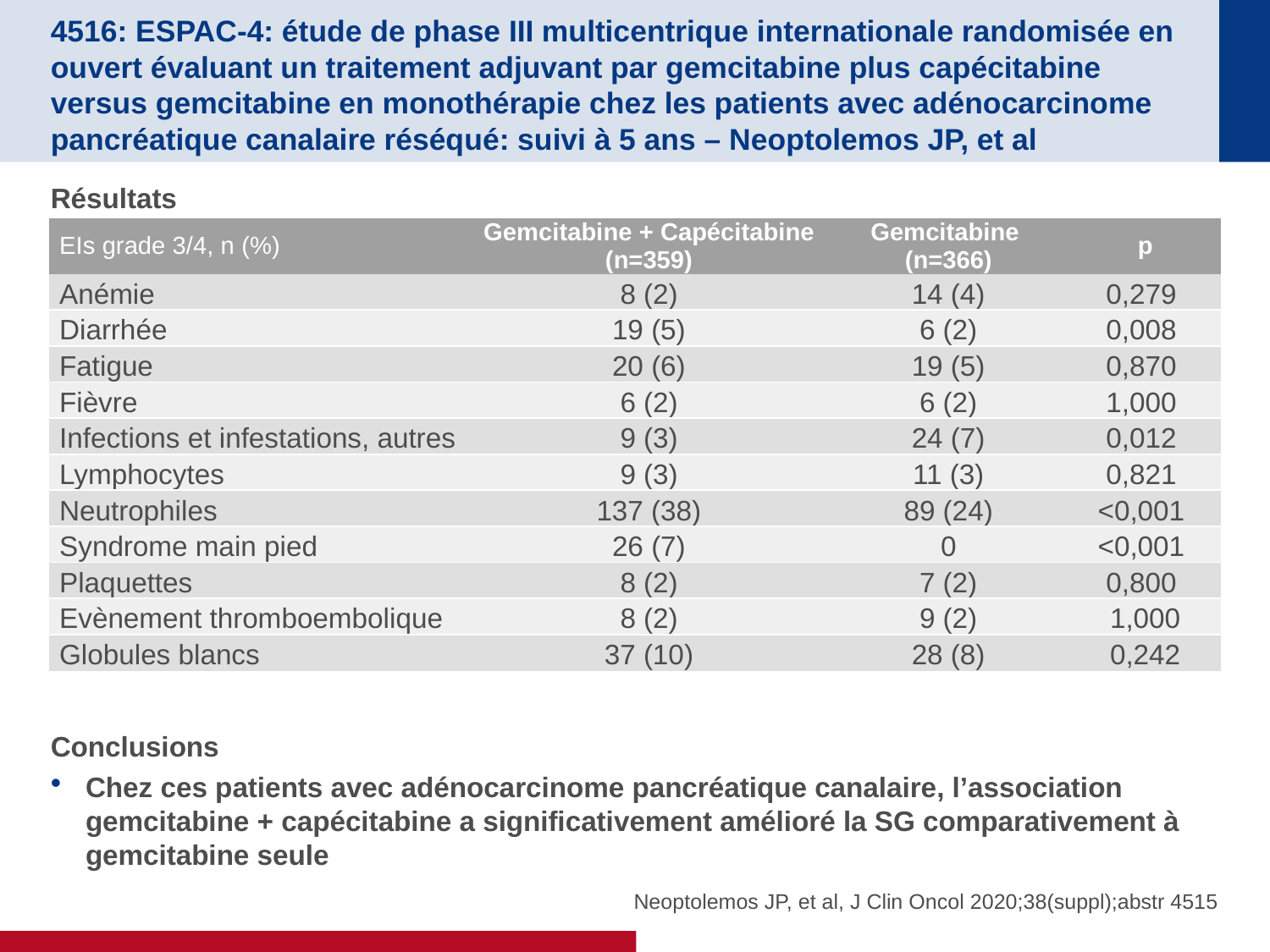

# 4516: ESPAC-4: étude de phase III multicentrique internationale randomisée en ouvert évaluant un traitement adjuvant par gemcitabine plus capécitabine versus gemcitabine en monothérapie chez les patients avec adénocarcinome pancréatique canalaire réséqué: suivi à 5 ans – Neoptolemos JP, et al
Résultats
Conclusions
Chez ces patients avec adénocarcinome pancréatique canalaire, l’association gemcitabine + capécitabine a significativement amélioré la SG comparativement à gemcitabine seule
| EIs grade 3/4, n (%) | Gemcitabine + Capécitabine (n=359) | Gemcitabine (n=366) | p |
| --- | --- | --- | --- |
| Anémie | 8 (2) | 14 (4) | 0,279 |
| Diarrhée | 19 (5) | 6 (2) | 0,008 |
| Fatigue | 20 (6) | 19 (5) | 0,870 |
| Fièvre | 6 (2) | 6 (2) | 1,000 |
| Infections et infestations, autres | 9 (3) | 24 (7) | 0,012 |
| Lymphocytes | 9 (3) | 11 (3) | 0,821 |
| Neutrophiles | 137 (38) | 89 (24) | <0,001 |
| Syndrome main pied | 26 (7) | 0 | <0,001 |
| Plaquettes | 8 (2) | 7 (2) | 0,800 |
| Evènement thromboembolique | 8 (2) | 9 (2) | 1,000 |
| Globules blancs | 37 (10) | 28 (8) | 0,242 |
Neoptolemos JP, et al, J Clin Oncol 2020;38(suppl);abstr 4515